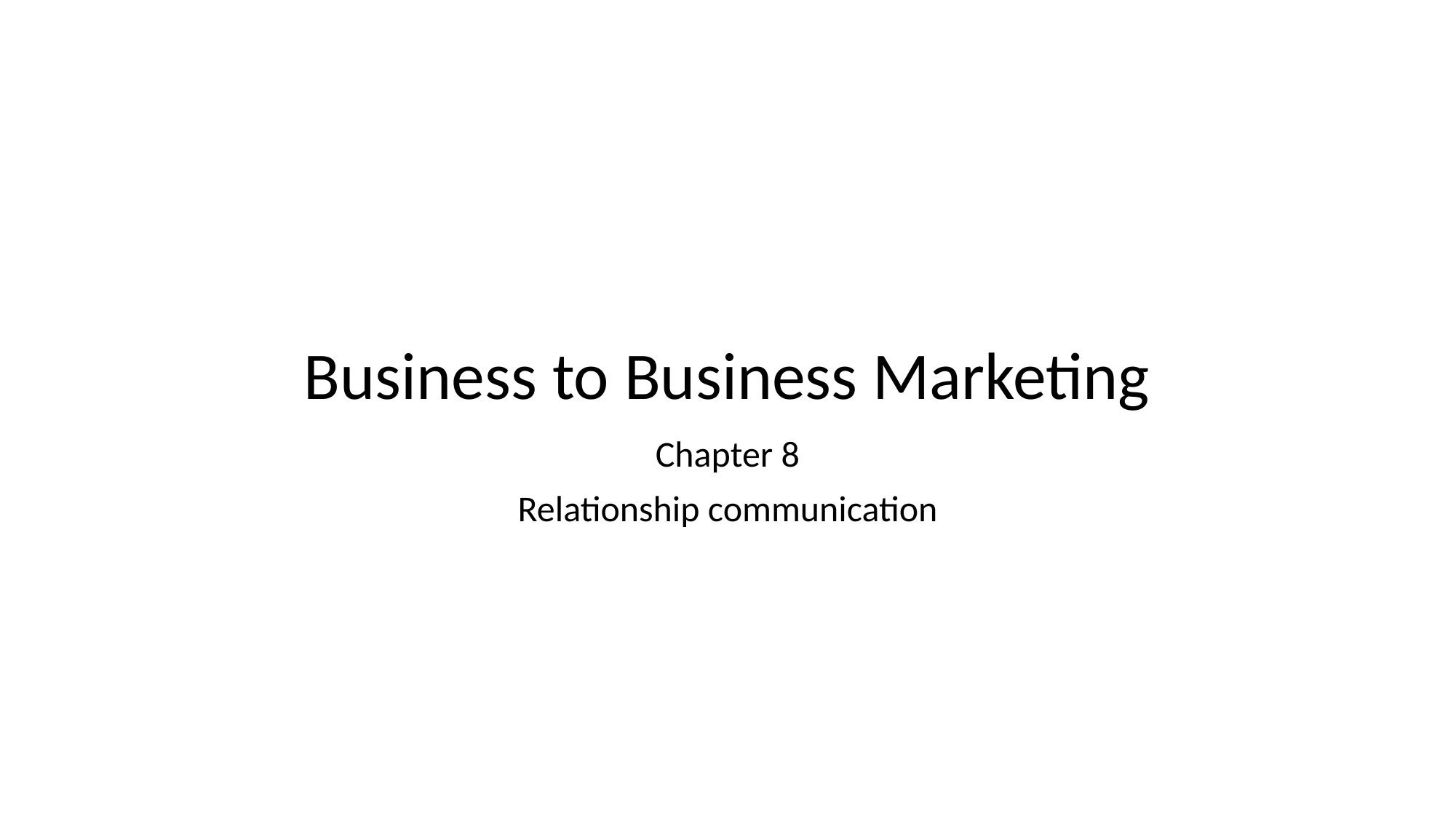

# Business to Business Marketing
Chapter 8
Relationship communication